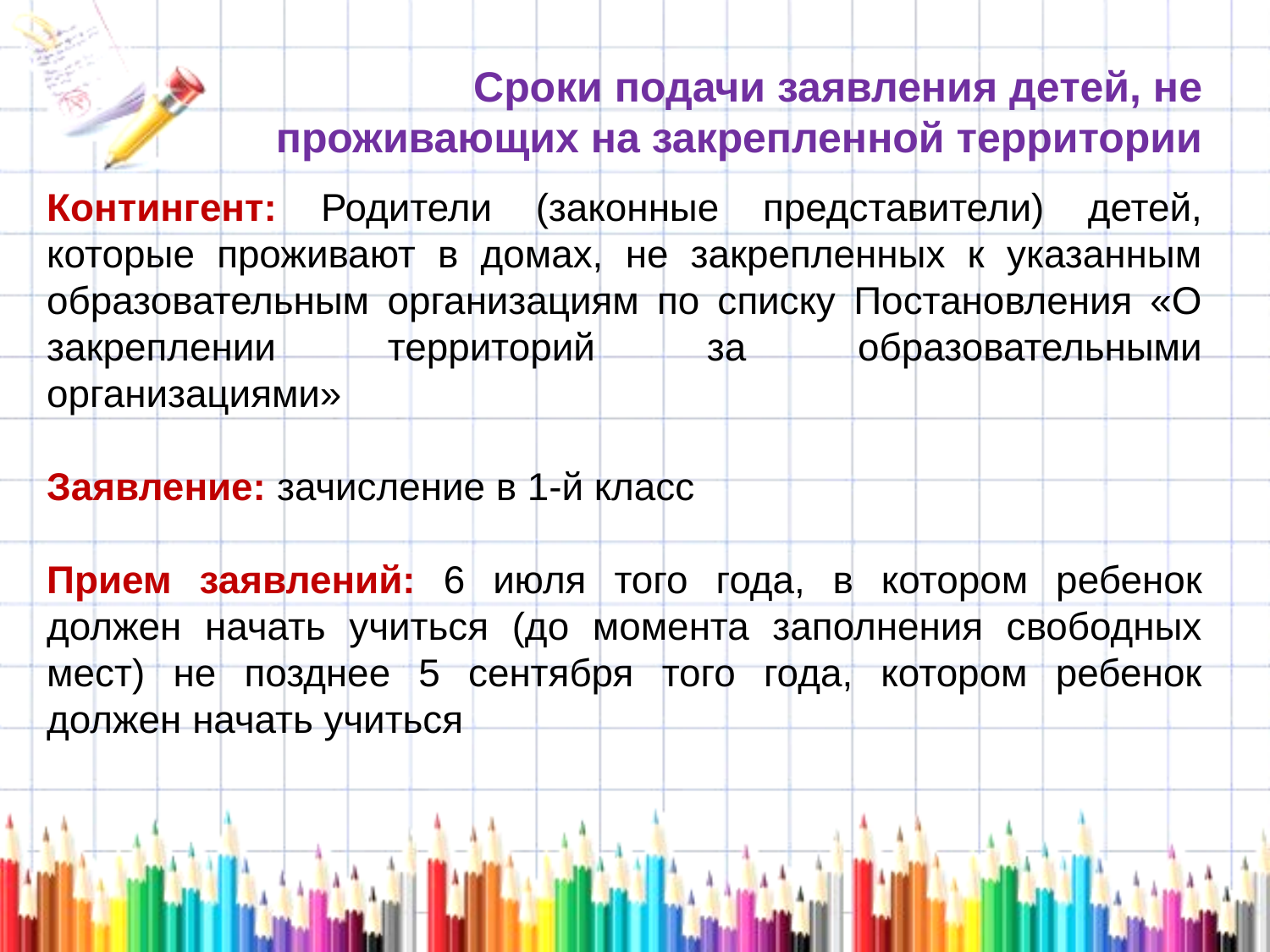

Сроки подачи заявления детей, не проживающих на закрепленной территории
Контингент: Родители (законные представители) детей, которые проживают в домах, не закрепленных к указанным образовательным организациям по списку Постановления «О закреплении территорий за образовательными организациями»

Заявление: зачисление в 1-й класс

Прием заявлений: 6 июля того года, в котором ребенок должен начать учиться (до момента заполнения свободных мест) не позднее 5 сентября того года, котором ребенок должен начать учиться